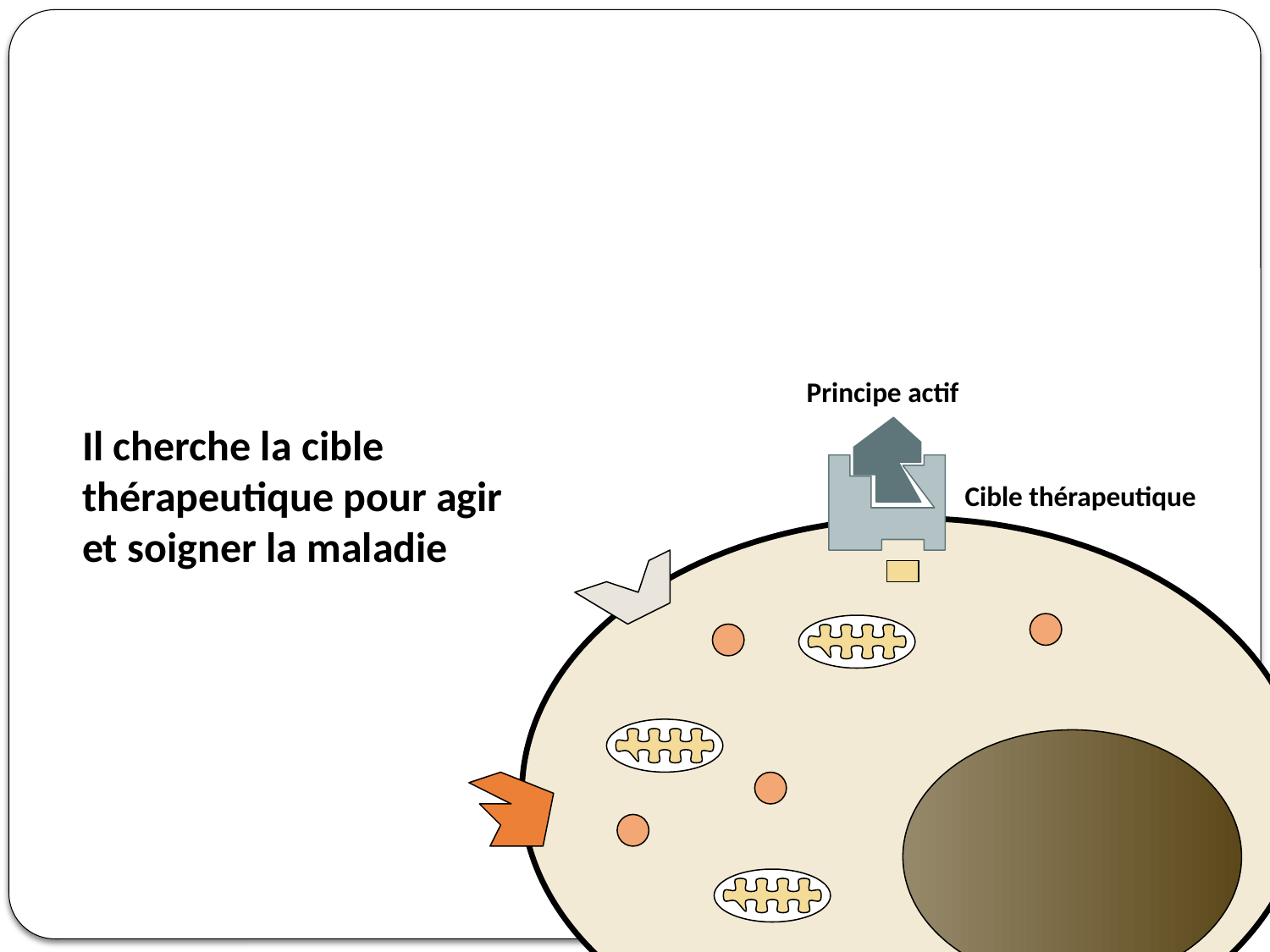

Principe actif

Cible thérapeutique

Il cherche la cible thérapeutique pour agir et soigner la maladie